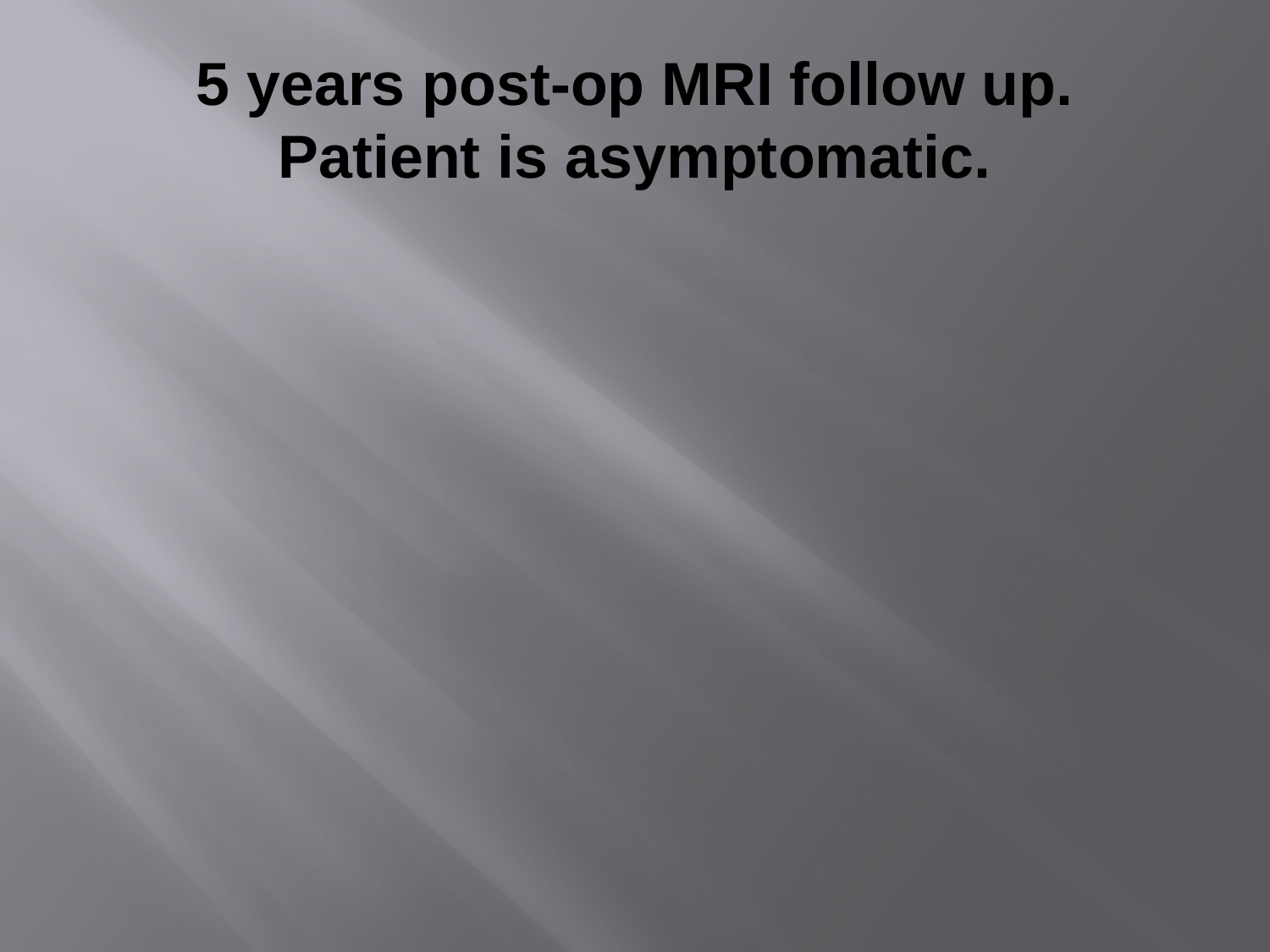

# 5 years post-op MRI follow up. Patient is asymptomatic.